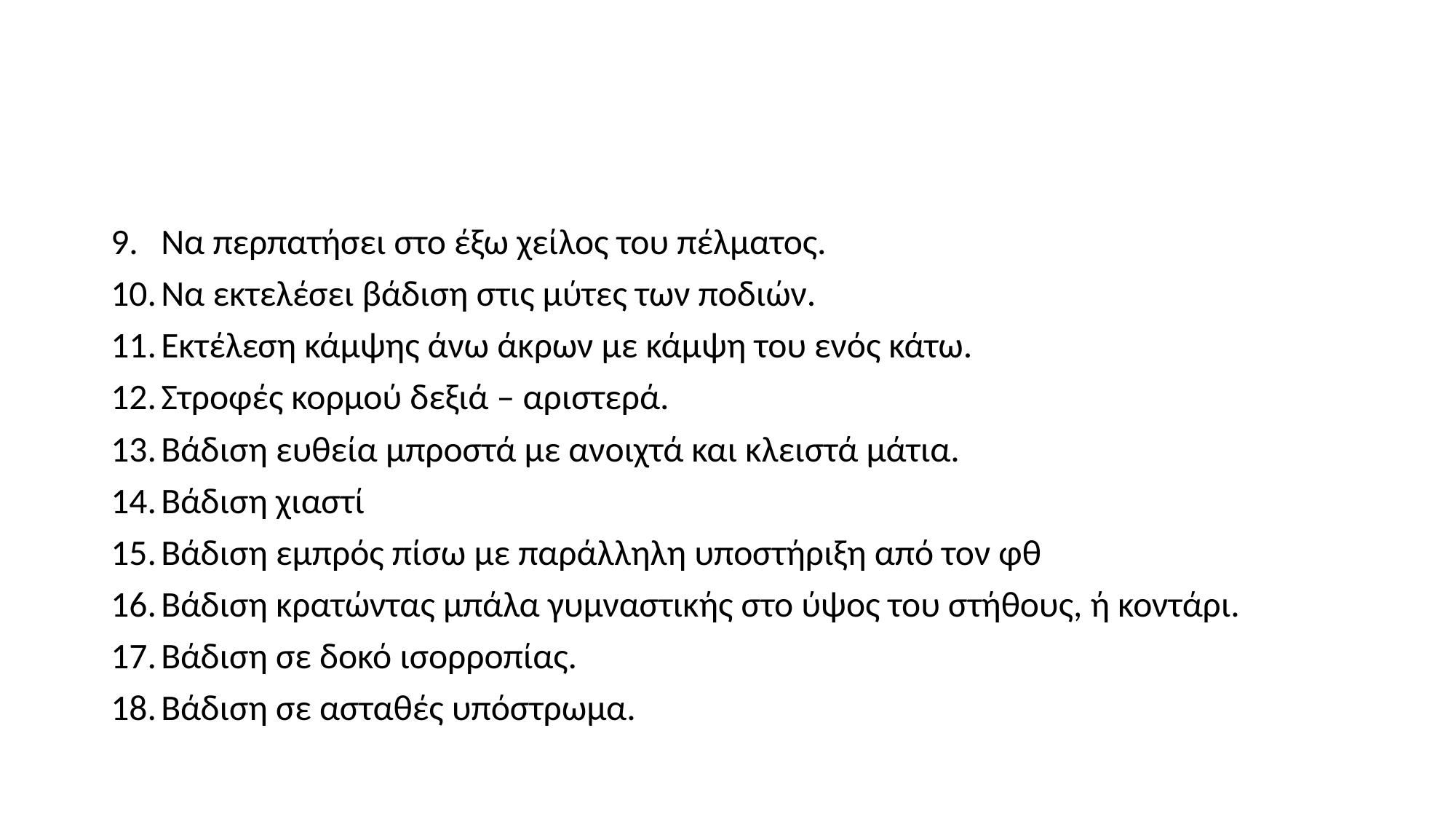

Να περπατήσει στο έξω χείλος του πέλματος.
Να εκτελέσει βάδιση στις μύτες των ποδιών.
Εκτέλεση κάμψης άνω άκρων με κάμψη του ενός κάτω.
Στροφές κορμού δεξιά – αριστερά.
Βάδιση ευθεία μπροστά με ανοιχτά και κλειστά μάτια.
Βάδιση χιαστί
Βάδιση εμπρός πίσω με παράλληλη υποστήριξη από τον φθ
Βάδιση κρατώντας μπάλα γυμναστικής στο ύψος του στήθους, ή κοντάρι.
Βάδιση σε δοκό ισορροπίας.
Βάδιση σε ασταθές υπόστρωμα.